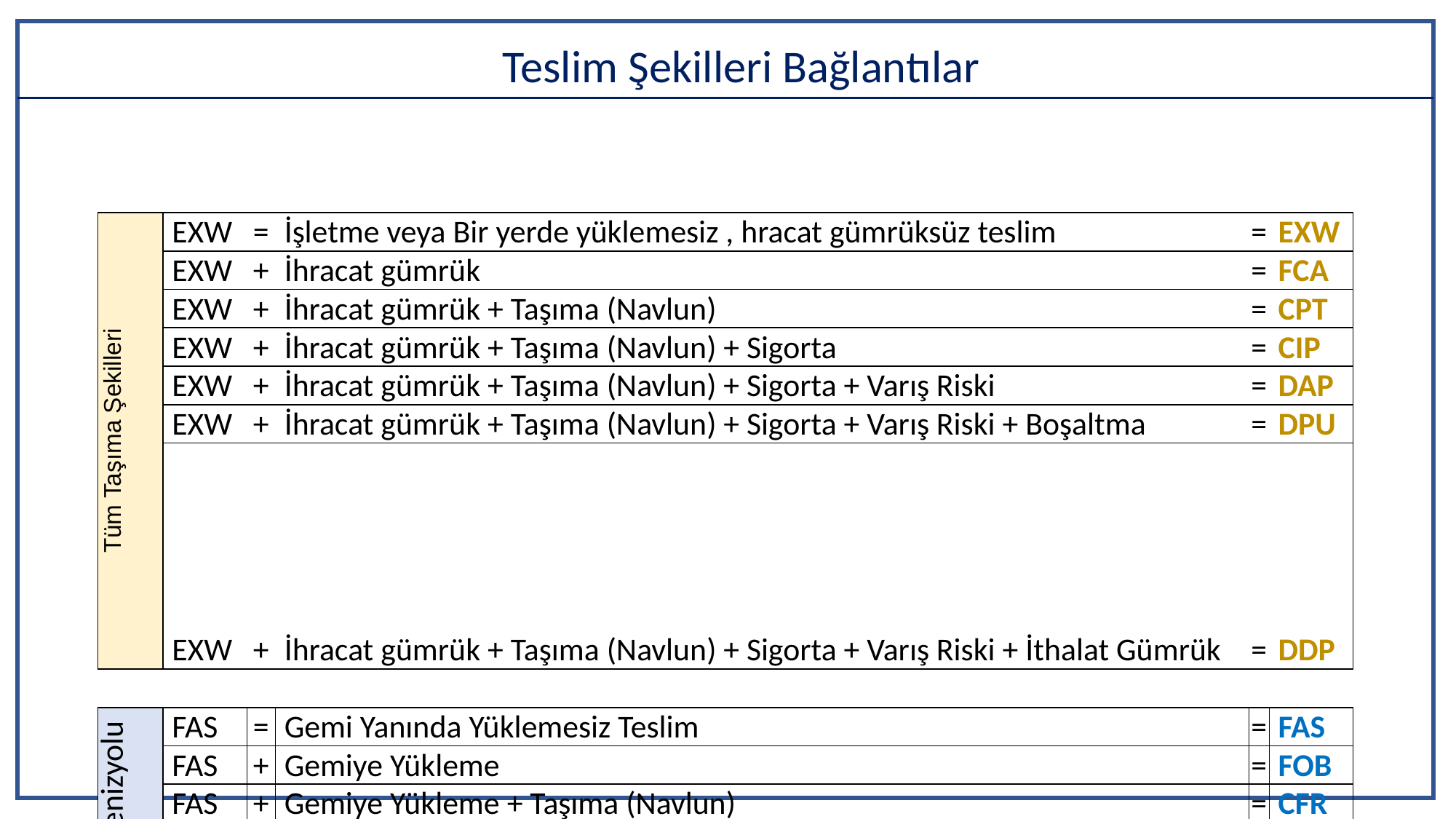

# Teslim Şekilleri Bağlantılar
| Tüm Taşıma Şekilleri | EXW | = | İşletme veya Bir yerde yüklemesiz , hracat gümrüksüz teslim | = | EXW |
| --- | --- | --- | --- | --- | --- |
|  | EXW | + | İhracat gümrük | = | FCA |
|  | EXW | + | İhracat gümrük + Taşıma (Navlun) | = | CPT |
|  | EXW | + | İhracat gümrük + Taşıma (Navlun) + Sigorta | = | CIP |
|  | EXW | + | İhracat gümrük + Taşıma (Navlun) + Sigorta + Varış Riski | = | DAP |
|  | EXW | + | İhracat gümrük + Taşıma (Navlun) + Sigorta + Varış Riski + Boşaltma | = | DPU |
|  | EXW | + | İhracat gümrük + Taşıma (Navlun) + Sigorta + Varış Riski + İthalat Gümrük | = | DDP |
|  |  |  |  |  |  |
| Denizyolu | FAS | = | Gemi Yanında Yüklemesiz Teslim | = | FAS |
|  | FAS | + | Gemiye Yükleme | = | FOB |
|  | FAS | + | Gemiye Yükleme + Taşıma (Navlun) | = | CFR |
|  | FAS | + | Gemiye Yükleme + Taşıma (Navlun) Sigorta | = | CIF |